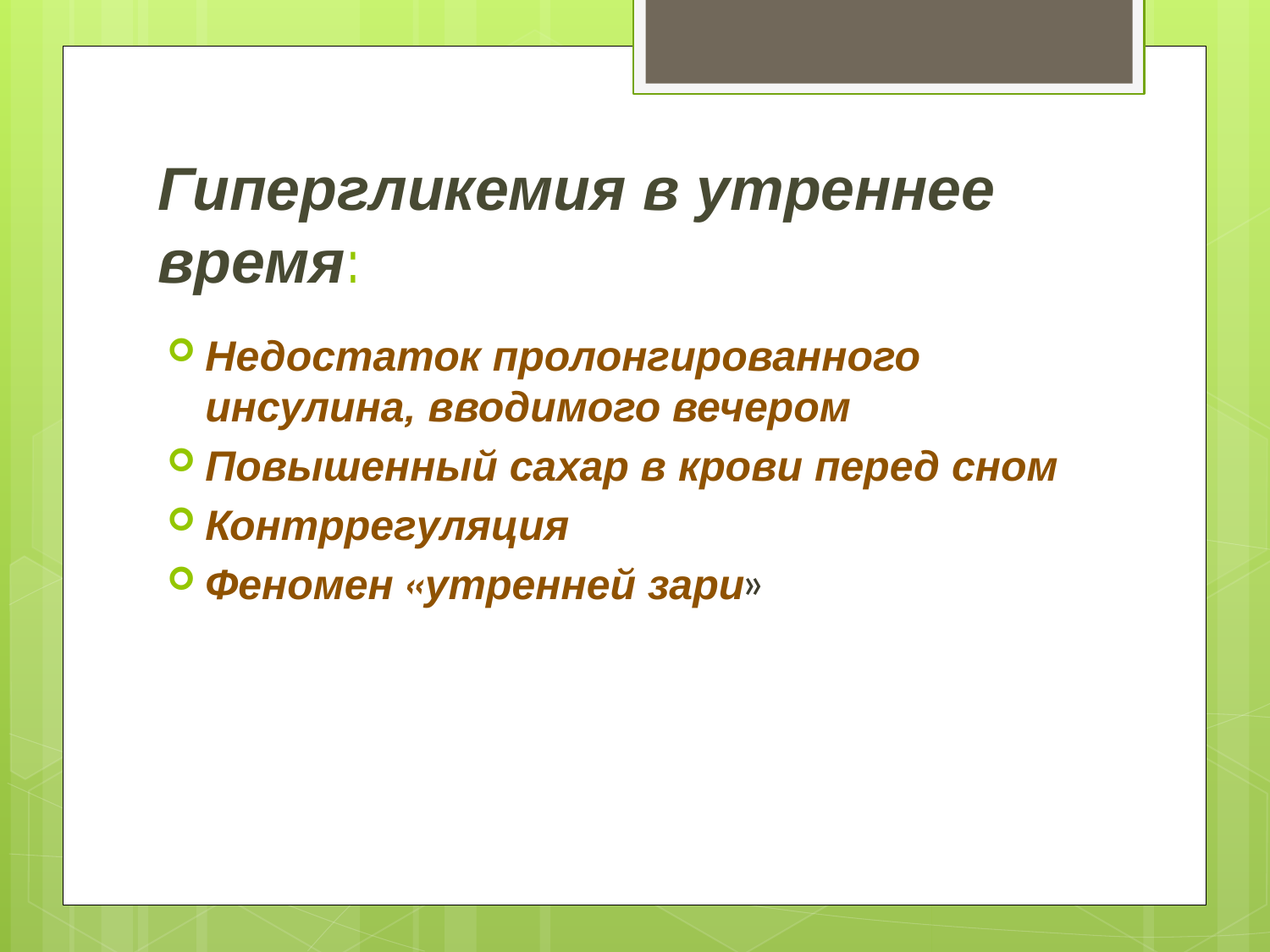

# Гипергликемия в утреннее время:
Недостаток пролонгированного инсулина, вводимого вечером
Повышенный сахар в крови перед сном
Контррегуляция
Феномен «утренней зари»